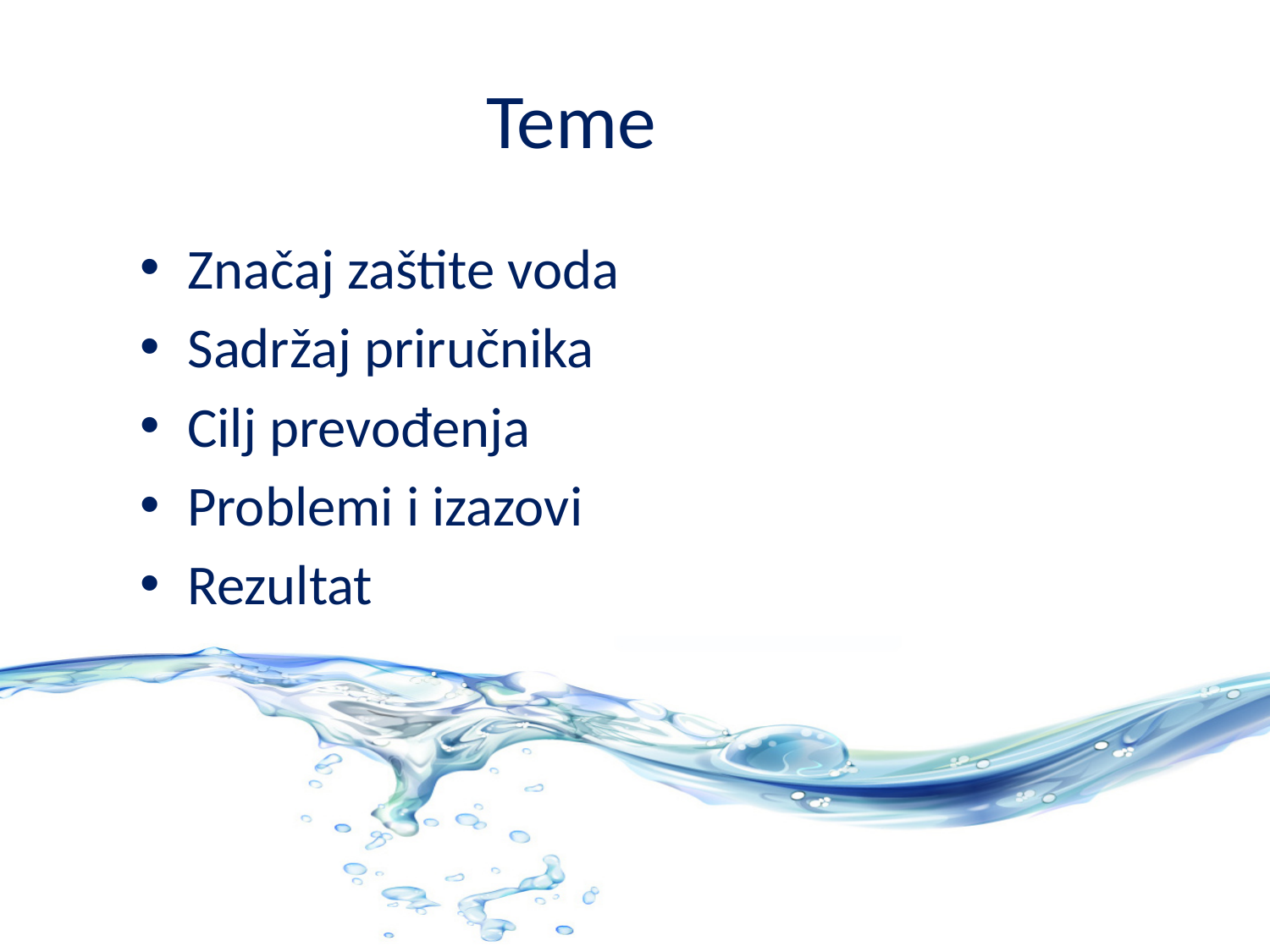

Teme
Značaj zaštite voda
Sadržaj priručnika
Cilj prevođenja
Problemi i izazovi
Rezultat